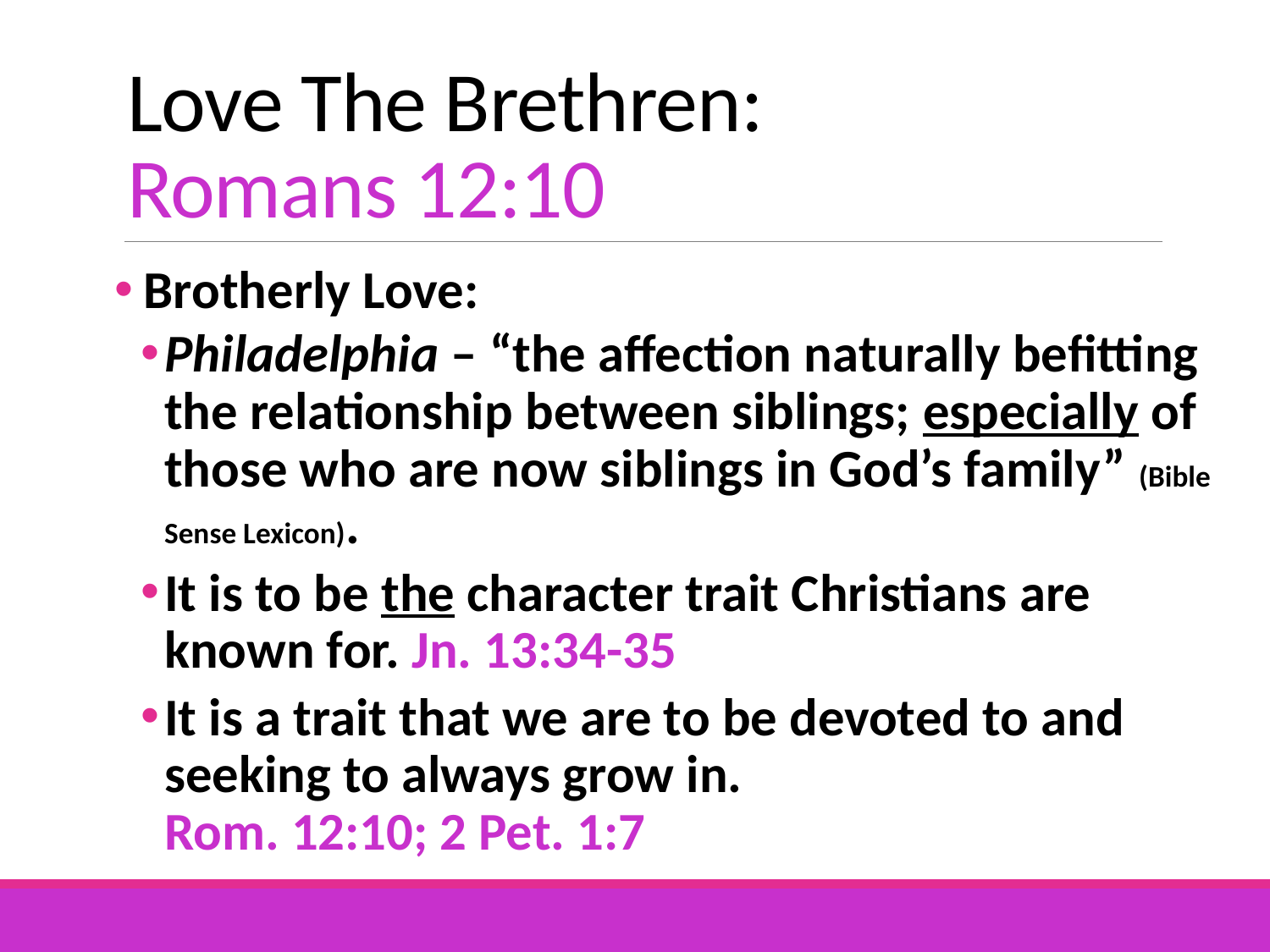

# Love The Brethren: Romans 12:10
 Brotherly Love:
Philadelphia – “the affection naturally befitting the relationship between siblings; especially of those who are now siblings in God’s family” (Bible Sense Lexicon).
It is to be the character trait Christians are known for. Jn. 13:34-35
It is a trait that we are to be devoted to and seeking to always grow in.                                       Rom. 12:10; 2 Pet. 1:7